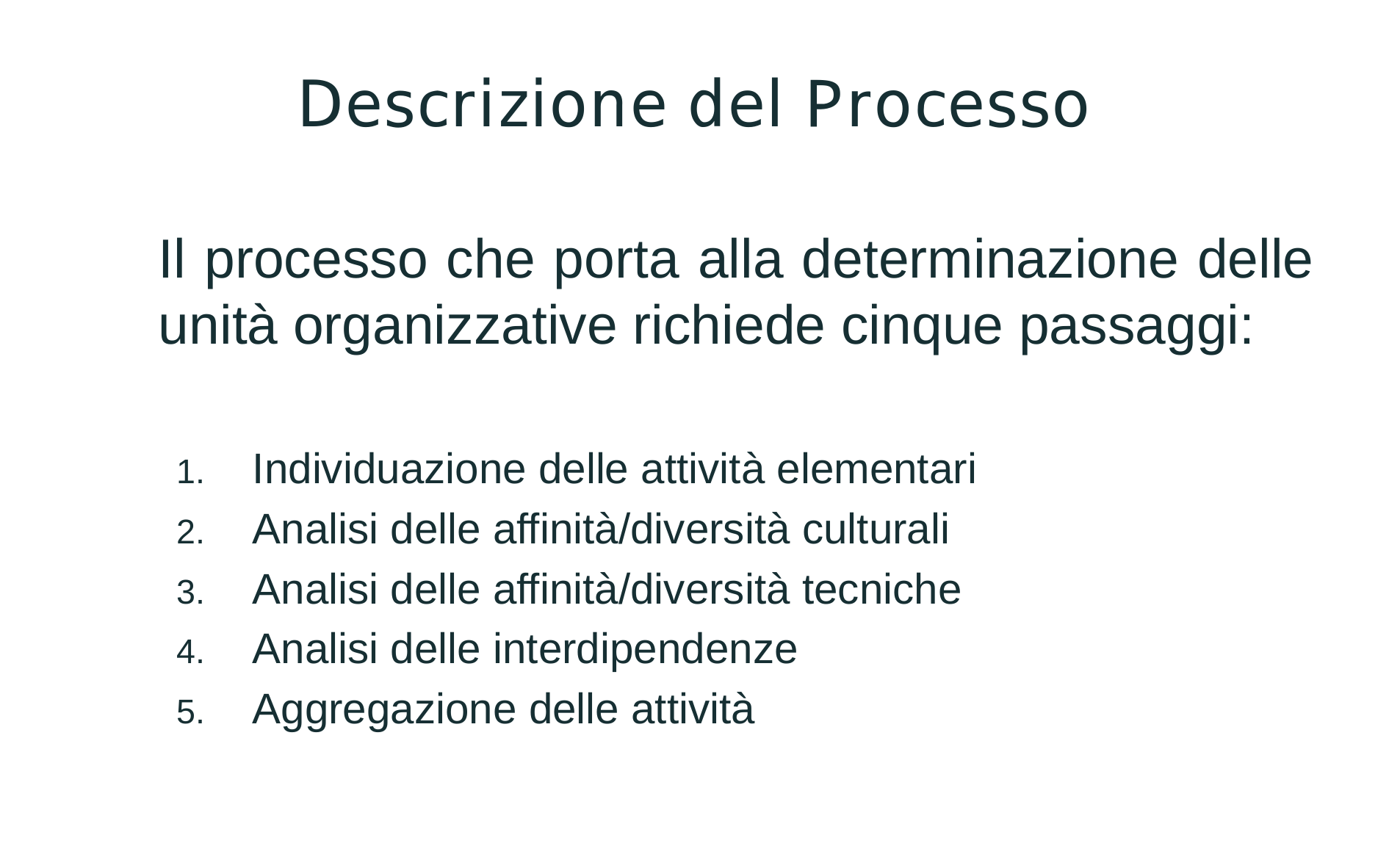

Descrizione del Processo
	Il processo che porta alla determinazione delle unità organizzative richiede cinque passaggi:

Individuazione delle attività elementari
Analisi delle affinità/diversità culturali
Analisi delle affinità/diversità tecniche
Analisi delle interdipendenze
Aggregazione delle attività